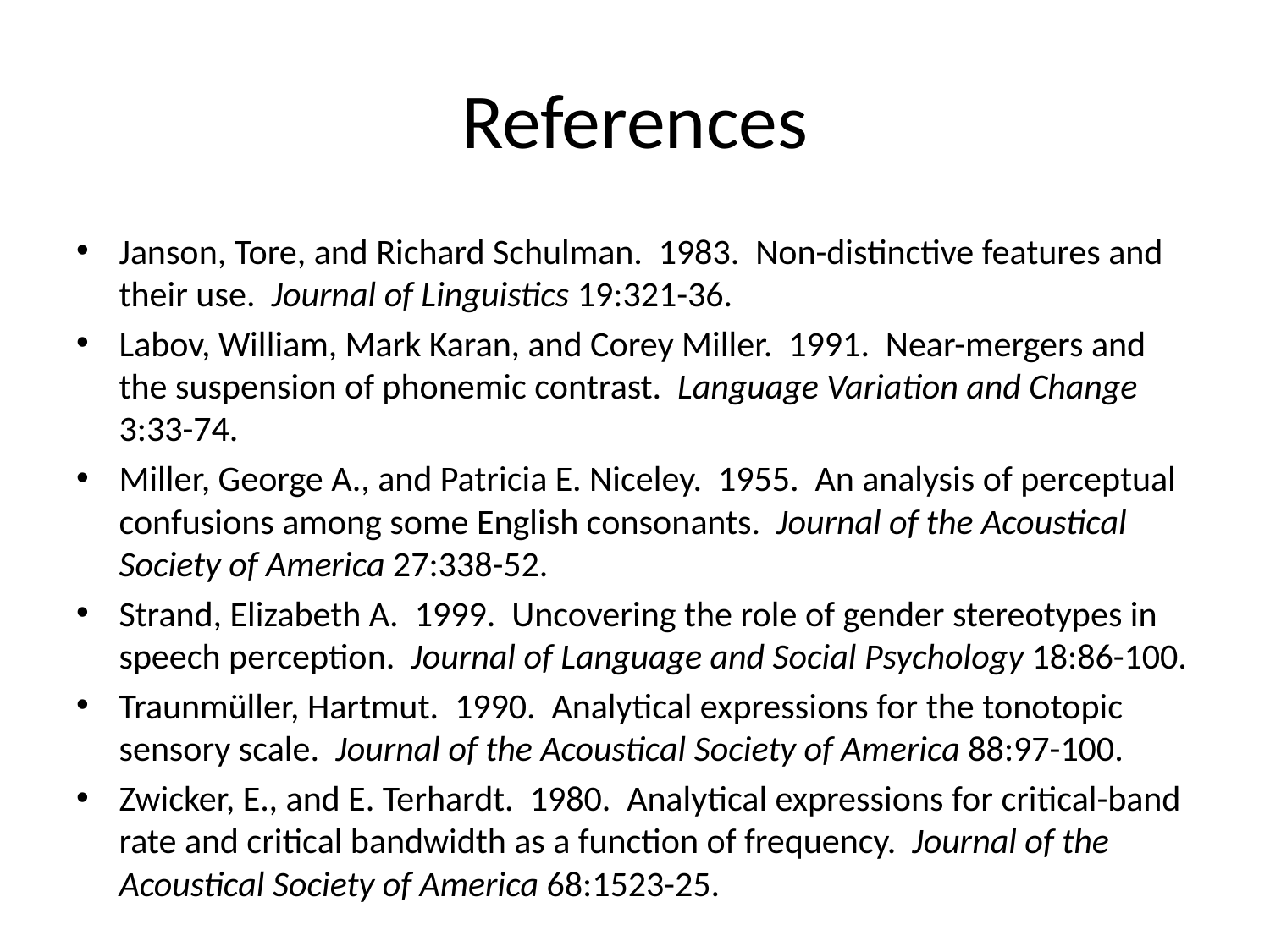

# References
Janson, Tore, and Richard Schulman.  1983.  Non-distinctive features and their use.  Journal of Linguistics 19:321-36.
Labov, William, Mark Karan, and Corey Miller.  1991.  Near-mergers and the suspension of phonemic contrast.  Language Variation and Change 3:33-74.
Miller, George A., and Patricia E. Niceley.  1955.  An analysis of perceptual confusions among some English consonants.  Journal of the Acoustical Society of America 27:338-52.
Strand, Elizabeth A.  1999.  Uncovering the role of gender stereotypes in speech perception.  Journal of Language and Social Psychology 18:86-100.
Traunmüller, Hartmut.  1990.  Analytical expressions for the tonotopic sensory scale.  Journal of the Acoustical Society of America 88:97-100.
Zwicker, E., and E. Terhardt.  1980.  Analytical expressions for critical-band rate and critical bandwidth as a function of frequency.  Journal of the Acoustical Society of America 68:1523-25.